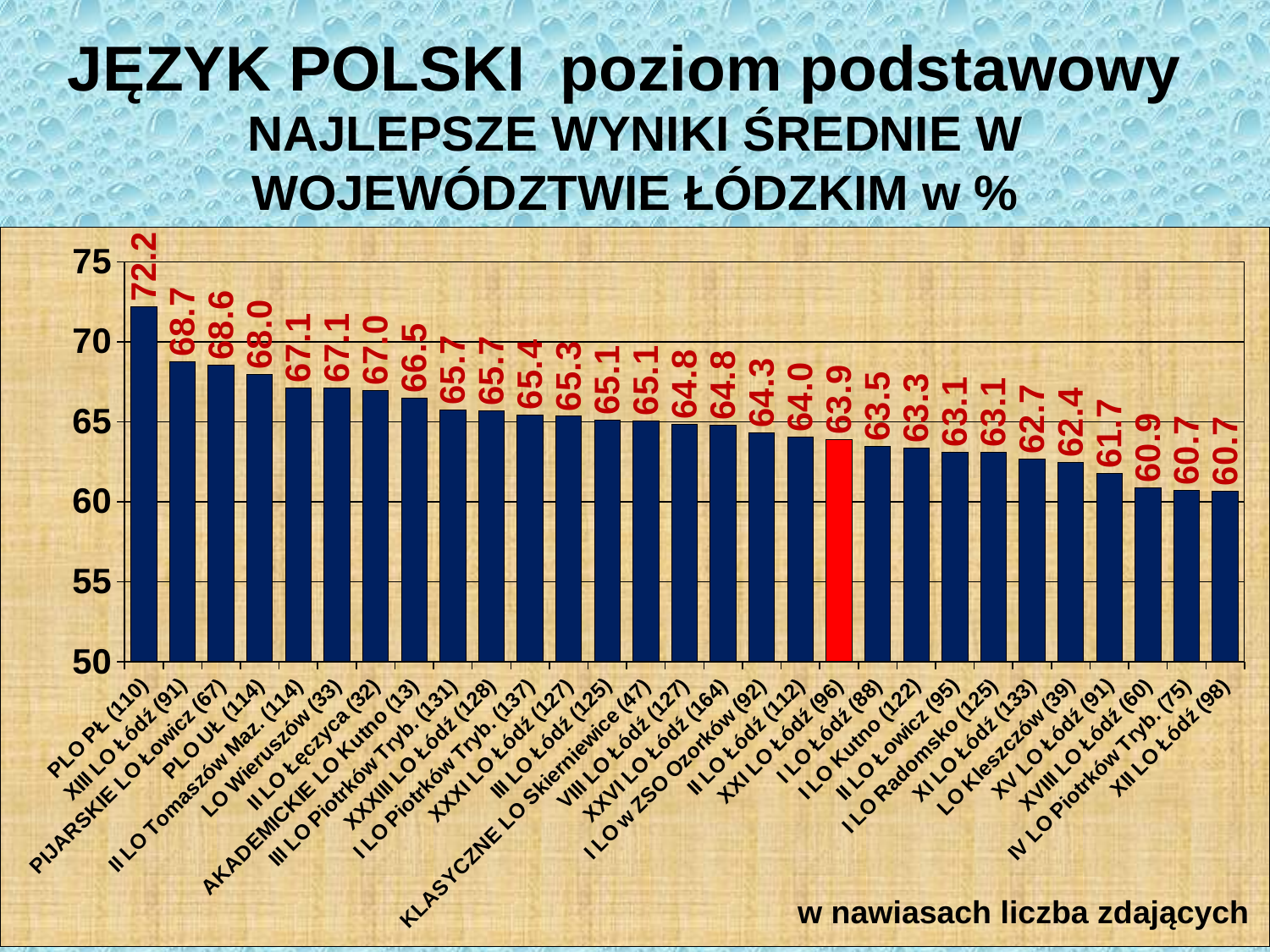

JĘZYK POLSKI  poziom podstawowy
NAJLEPSZE WYNIKI ŚREDNIE W WOJEWÓDZTWIE ŁÓDZKIM w %

### Chart

| Category |  |
|---|---|
| PLO PŁ (110) | 72.19090909090909 |
| XIII LO Łódź (91) | 68.73626373626374 |
| PIJARSKIE LO Łowicz (67) | 68.55223880597015 |
| PLO UŁ (114) | 67.96491228070175 |
| II LO Tomaszów Maz. (114) | 67.10526315789474 |
| LO Wieruszów (33) | 67.0909090909091 |
| II LO Łęczyca (32) | 66.96875 |
| AKADEMICKIE LO Kutno (13) | 66.46153846153847 |
| III LO Piotrków Tryb. (131) | 65.72519083969466 |
| XXXIII LO Łódź (128) | 65.6953125 |
| I LO Piotrków Tryb. (137) | 65.43065693430657 |
| XXXI LO Łódź (127) | 65.33858267716535 |
| III LO Łódź (125) | 65.104 |
| KLASYCZNE LO Skierniewice (47) | 65.06382978723404 |
| VIII LO Łódź (127) | 64.83333333333333 |
| XXVI LO Łódź (164) | 64.76829268292683 |
| I LO w ZSO Ozorków (92) | 64.30434782608695 |
| II LO Łódź (112) | 64.04464285714286 |
| XXI LO Łódź (96) | 63.864583333333336 |
| I LO Łódź (88) | 63.46590909090909 |
| I LO Kutno (122) | 63.34426229508197 |
| II LO Łowicz (95) | 63.10526315789474 |
| I LO Radomsko (125) | 63.072 |
| XI LO Łódź (133) | 62.669172932330824 |
| LO Kleszczów (39) | 62.43589743589744 |
| XV LO Łódź (91) | 61.747252747252745 |
| XVIII LO Łódź (60) | 60.86666666666667 |
| IV LO Piotrków Tryb. (75) | 60.70666666666666 |
| XII LO Łódź (98) | 60.673469387755105 |
w nawiasach liczba zdających